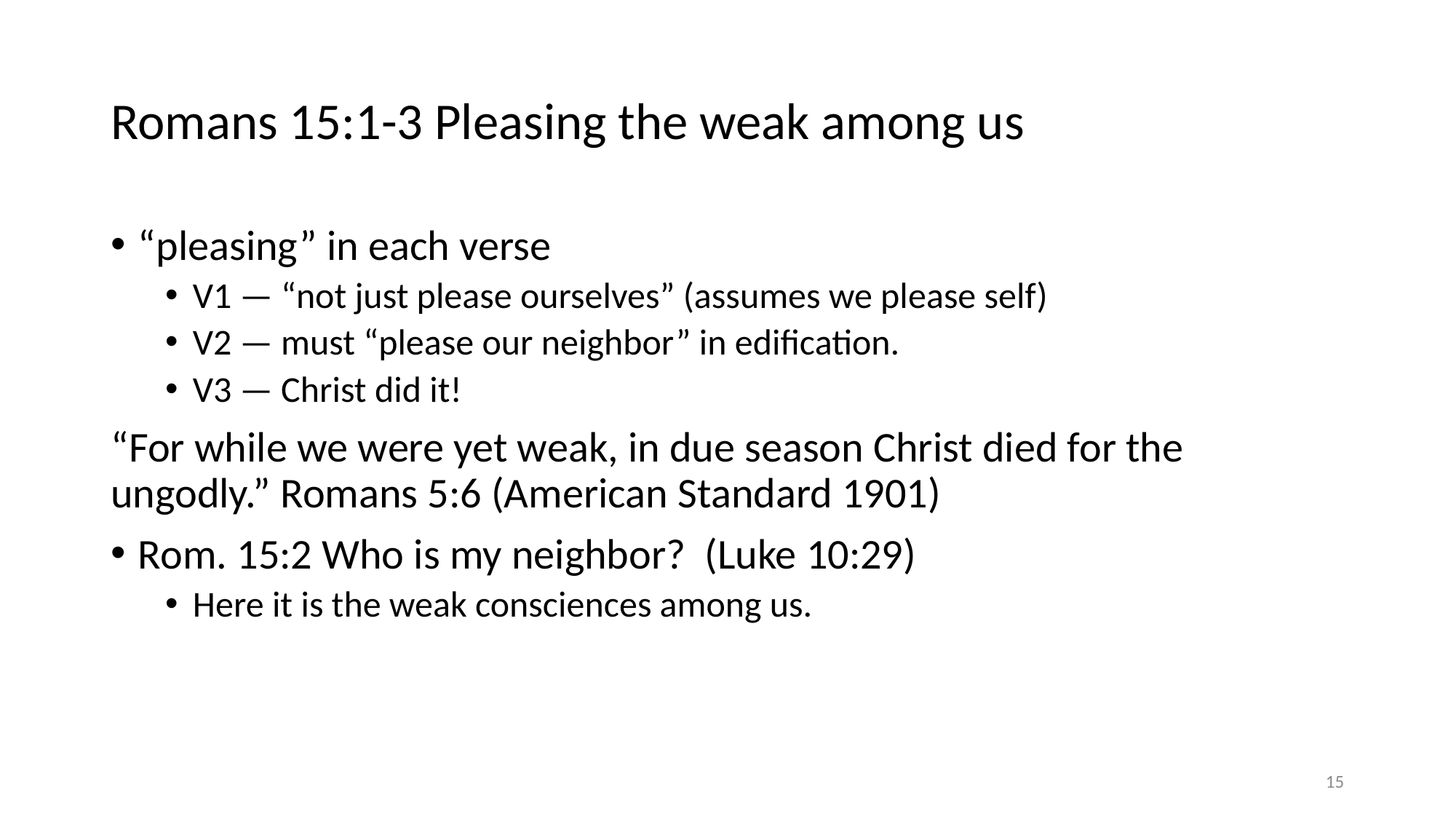

# Romans 15:1-3 Pleasing the weak among us
“pleasing” in each verse
V1 — “not just please ourselves” (assumes we please self)
V2 — must “please our neighbor” in edification.
V3 — Christ did it!
“For while we were yet weak, in due season Christ died for the ungodly.” Romans 5:6 (American Standard 1901)
Rom. 15:2 Who is my neighbor?  (Luke 10:29)
Here it is the weak consciences among us.
15